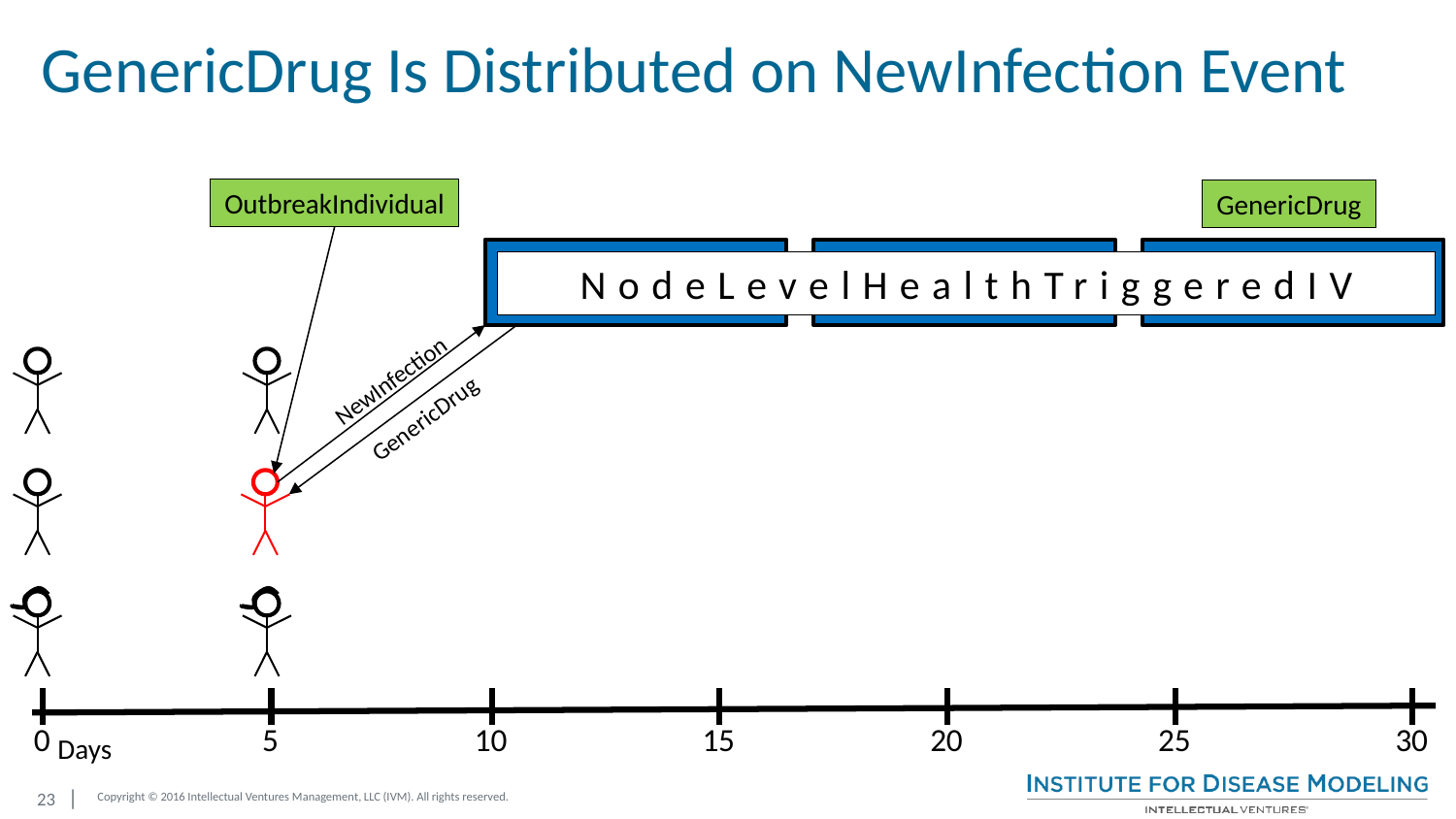

# GenericDrug Is Distributed on NewInfection Event
OutbreakIndividual
GenericDrug

NodeLevelHealthTriggeredIV

NewInfection
GenericDrug

0
5
10
15
20
25
30
Days